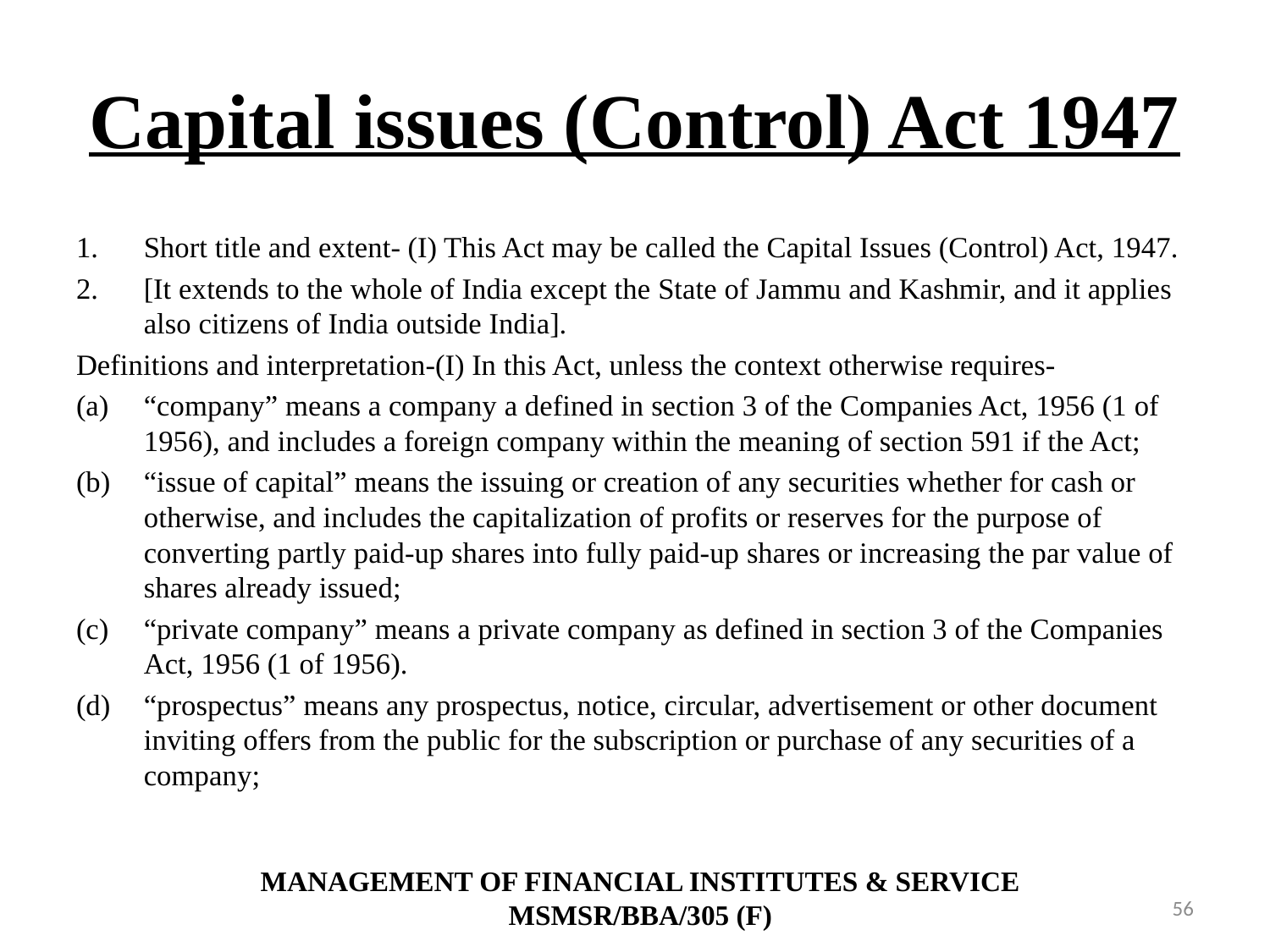

# Capital issues (Control) Act 1947
Short title and extent- (I) This Act may be called the Capital Issues (Control) Act, 1947.
[It extends to the whole of India except the State of Jammu and Kashmir, and it applies also citizens of India outside India].
Definitions and interpretation-(I) In this Act, unless the context otherwise requires-
“company” means a company a defined in section 3 of the Companies Act, 1956 (1 of 1956), and includes a foreign company within the meaning of section 591 if the Act;
“issue of capital” means the issuing or creation of any securities whether for cash or otherwise, and includes the capitalization of profits or reserves for the purpose of converting partly paid-up shares into fully paid-up shares or increasing the par value of shares already issued;
“private company” means a private company as defined in section 3 of the Companies Act, 1956 (1 of 1956).
“prospectus” means any prospectus, notice, circular, advertisement or other document inviting offers from the public for the subscription or purchase of any securities of a company;

MANAGEMENT OF FINANCIAL INSTITUTES & SERVICE
MSMSR/BBA/305 (F)
56